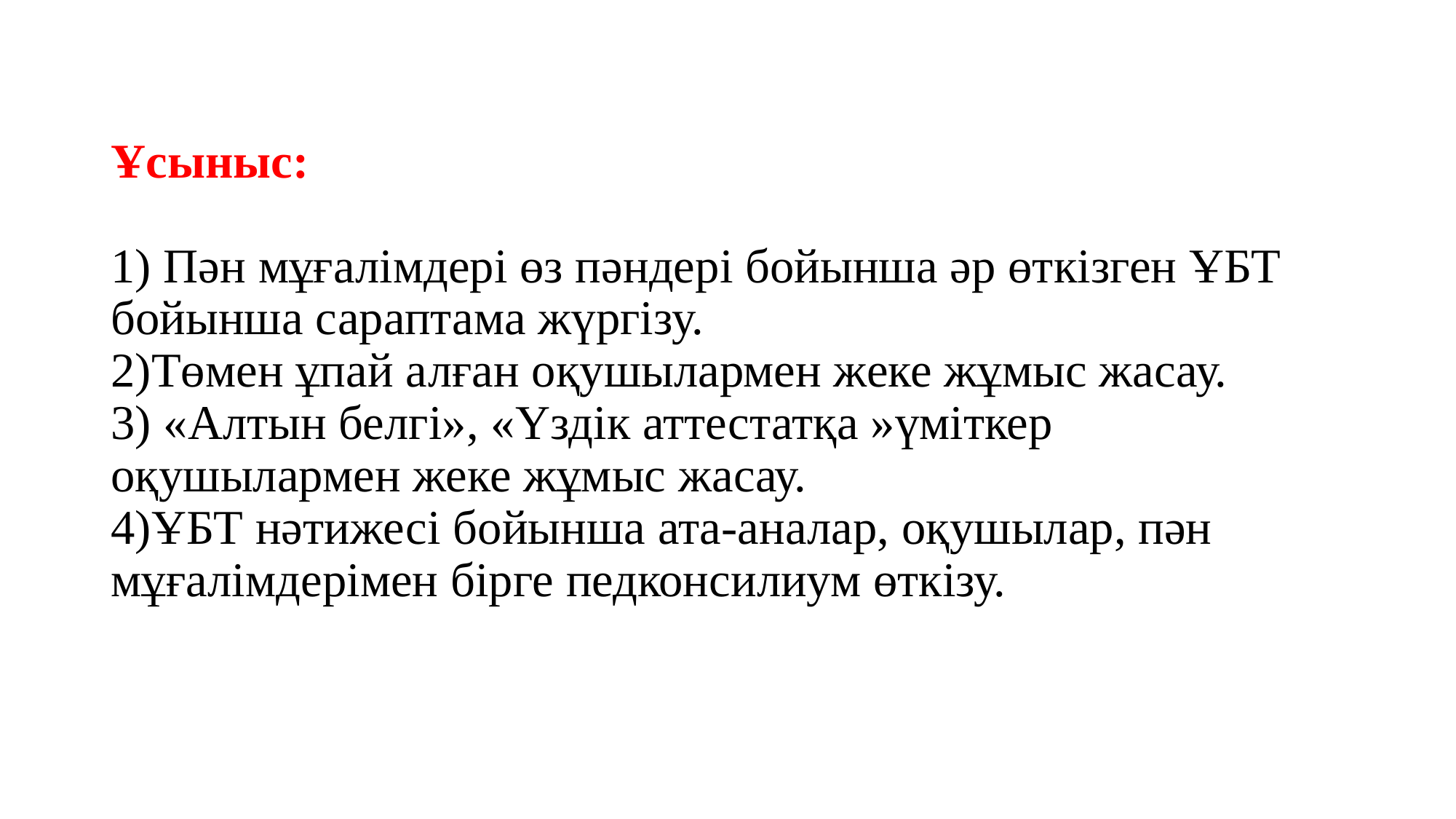

# Ұсыныс: 1) Пән мұғалімдері өз пәндері бойынша әр өткізген ҰБТ бойынша сараптама жүргізу. 2)Төмен ұпай алған оқушылармен жеке жұмыс жасау. 3) «Алтын белгі», «Үздік аттестатқа »үміткер оқушылармен жеке жұмыс жасау. 4)ҰБТ нәтижесі бойынша ата-аналар, оқушылар, пән мұғалімдерімен бірге педконсилиум өткізу.